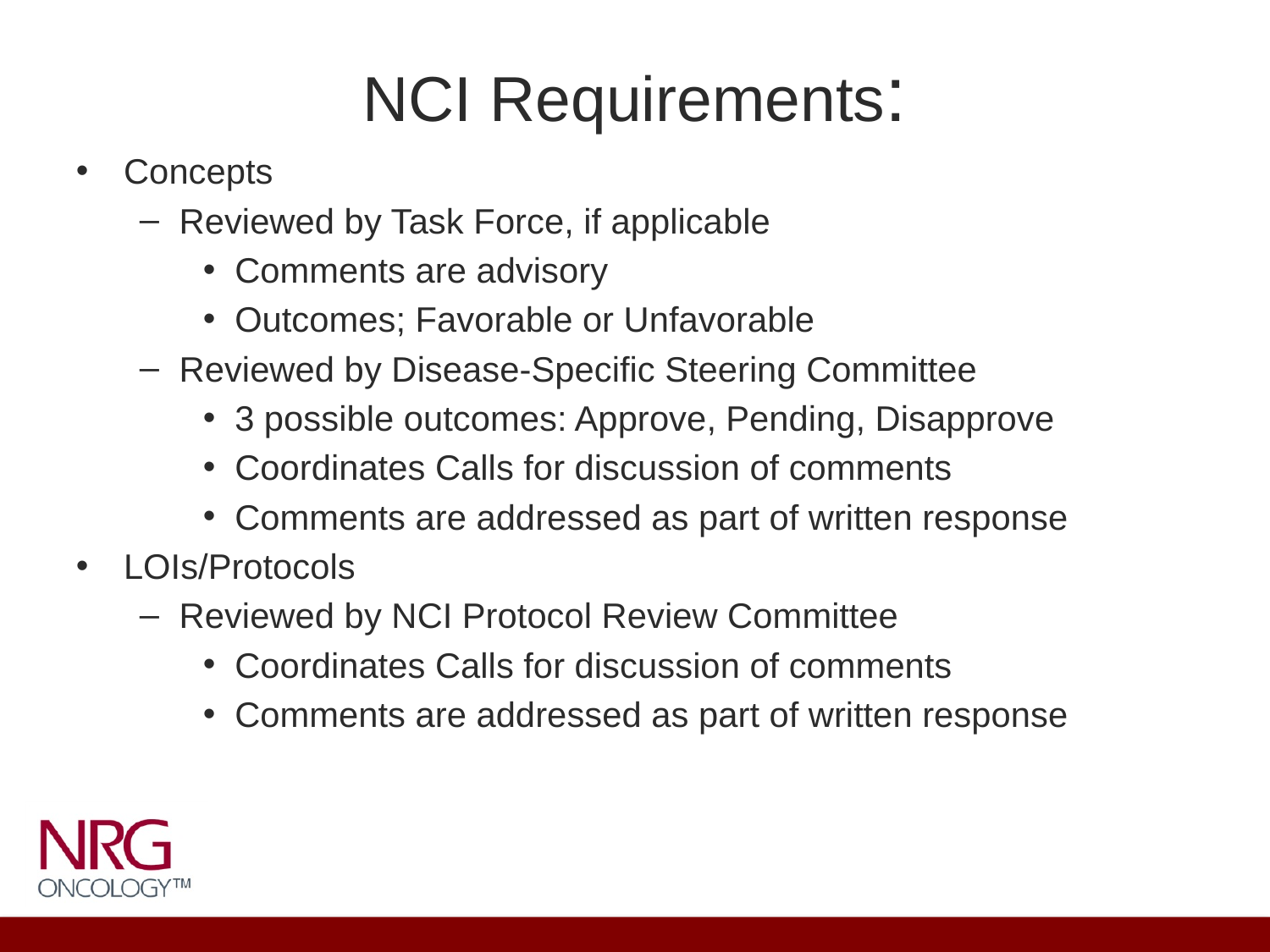

# NCI Requirements:
Concepts
Reviewed by Task Force, if applicable
Comments are advisory
Outcomes; Favorable or Unfavorable
Reviewed by Disease-Specific Steering Committee
3 possible outcomes: Approve, Pending, Disapprove
Coordinates Calls for discussion of comments
Comments are addressed as part of written response
LOIs/Protocols
Reviewed by NCI Protocol Review Committee
Coordinates Calls for discussion of comments
Comments are addressed as part of written response